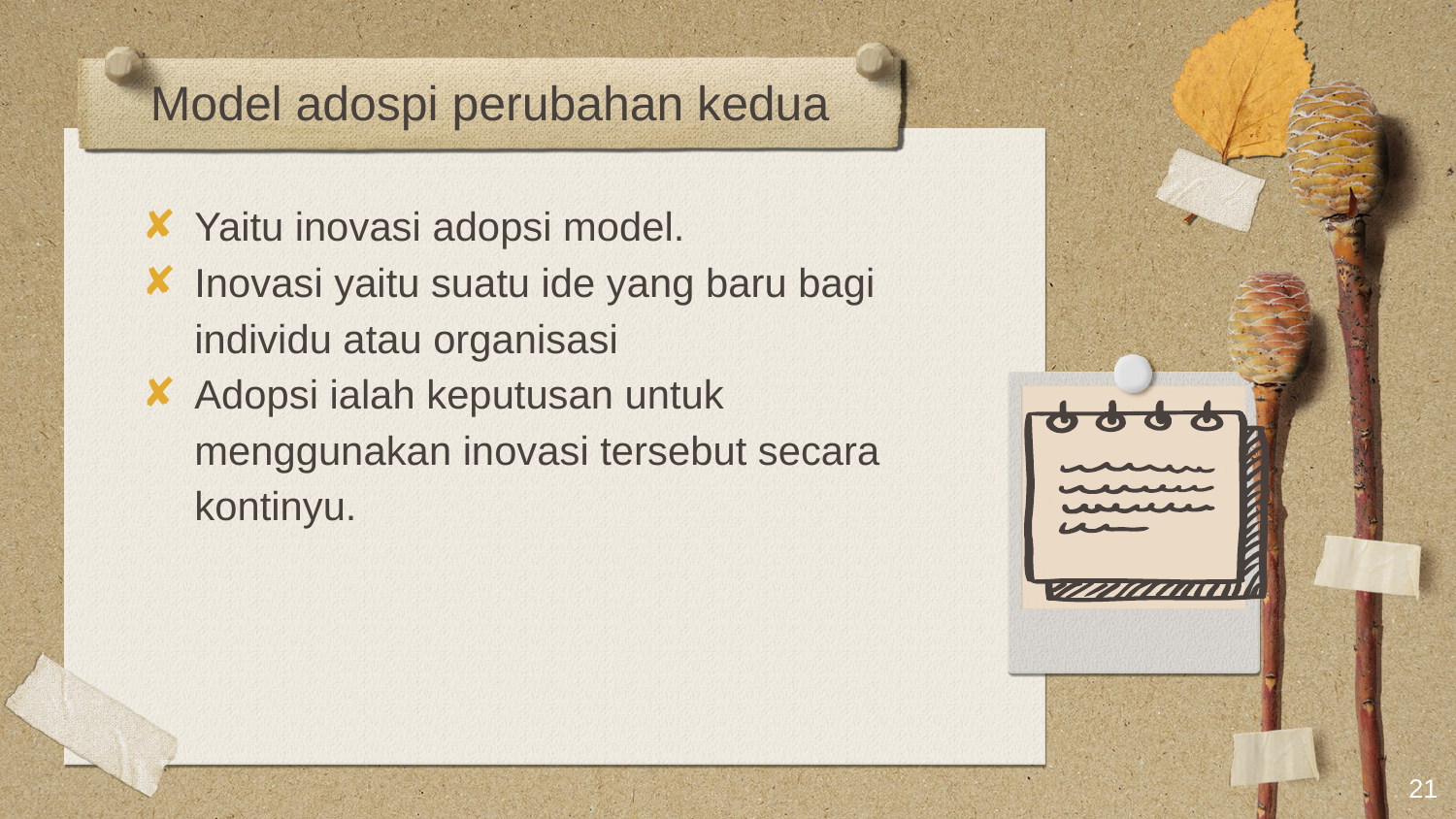

# Model adospi perubahan kedua
Yaitu inovasi adopsi model.
Inovasi yaitu suatu ide yang baru bagi individu atau organisasi
Adopsi ialah keputusan untuk menggunakan inovasi tersebut secara kontinyu.

21